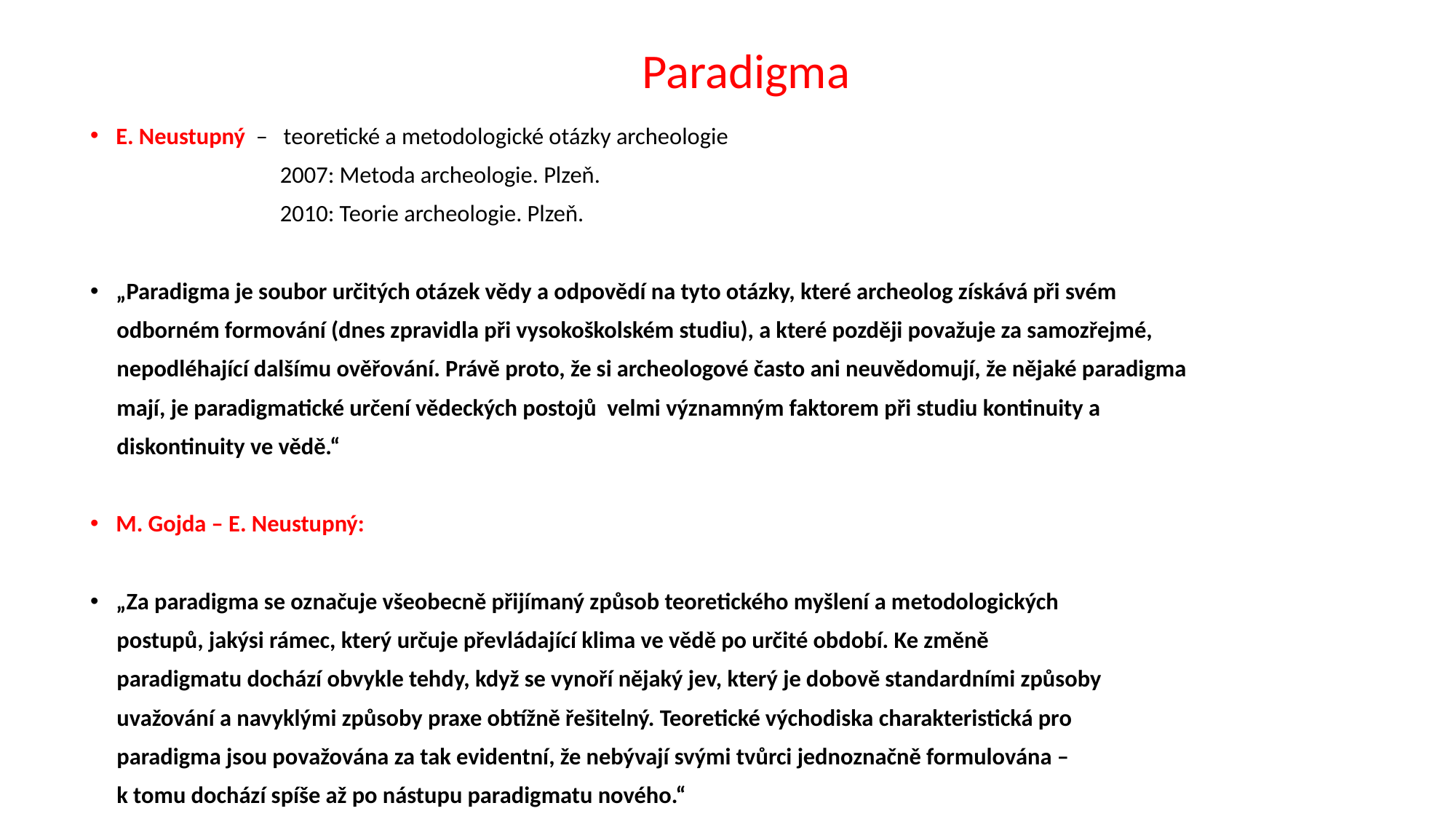

# Paradigma
E. Neustupný  –   teoretické a metodologické otázky archeologie
                                    2007: Metoda archeologie. Plzeň.
                                    2010: Teorie archeologie. Plzeň.

„Paradigma je soubor určitých otázek vědy a odpovědí na tyto otázky, které archeolog získává při svém
     odborném formování (dnes zpravidla při vysokoškolském studiu), a které později považuje za samozřejmé,
     nepodléhající dalšímu ověřování. Právě proto, že si archeologové často ani neuvědomují, že nějaké paradigma
     mají, je paradigmatické určení vědeckých postojů  velmi významným faktorem při studiu kontinuity a
     diskontinuity ve vědě.“

M. Gojda – E. Neustupný:

„Za paradigma se označuje všeobecně přijímaný způsob teoretického myšlení a metodologických
     postupů, jakýsi rámec, který určuje převládající klima ve vědě po určité období. Ke změně
     paradigmatu dochází obvykle tehdy, když se vynoří nějaký jev, který je dobově standardními způsoby
     uvažování a navyklými způsoby praxe obtížně řešitelný. Teoretické východiska charakteristická pro
     paradigma jsou považována za tak evidentní, že nebývají svými tvůrci jednoznačně formulována –
     k tomu dochází spíše až po nástupu paradigmatu nového.“